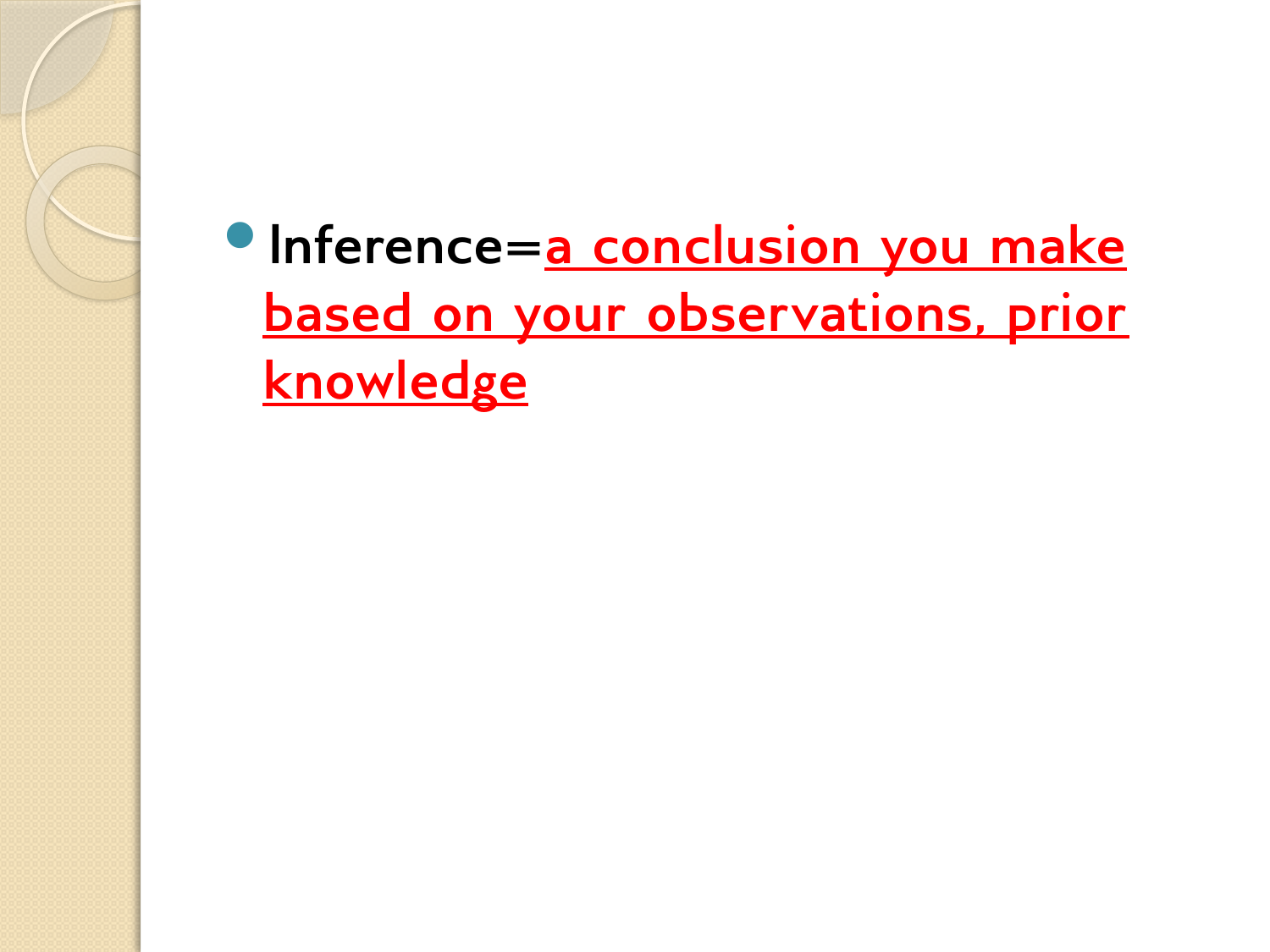

#
Inference=a conclusion you make based on your observations, prior knowledge